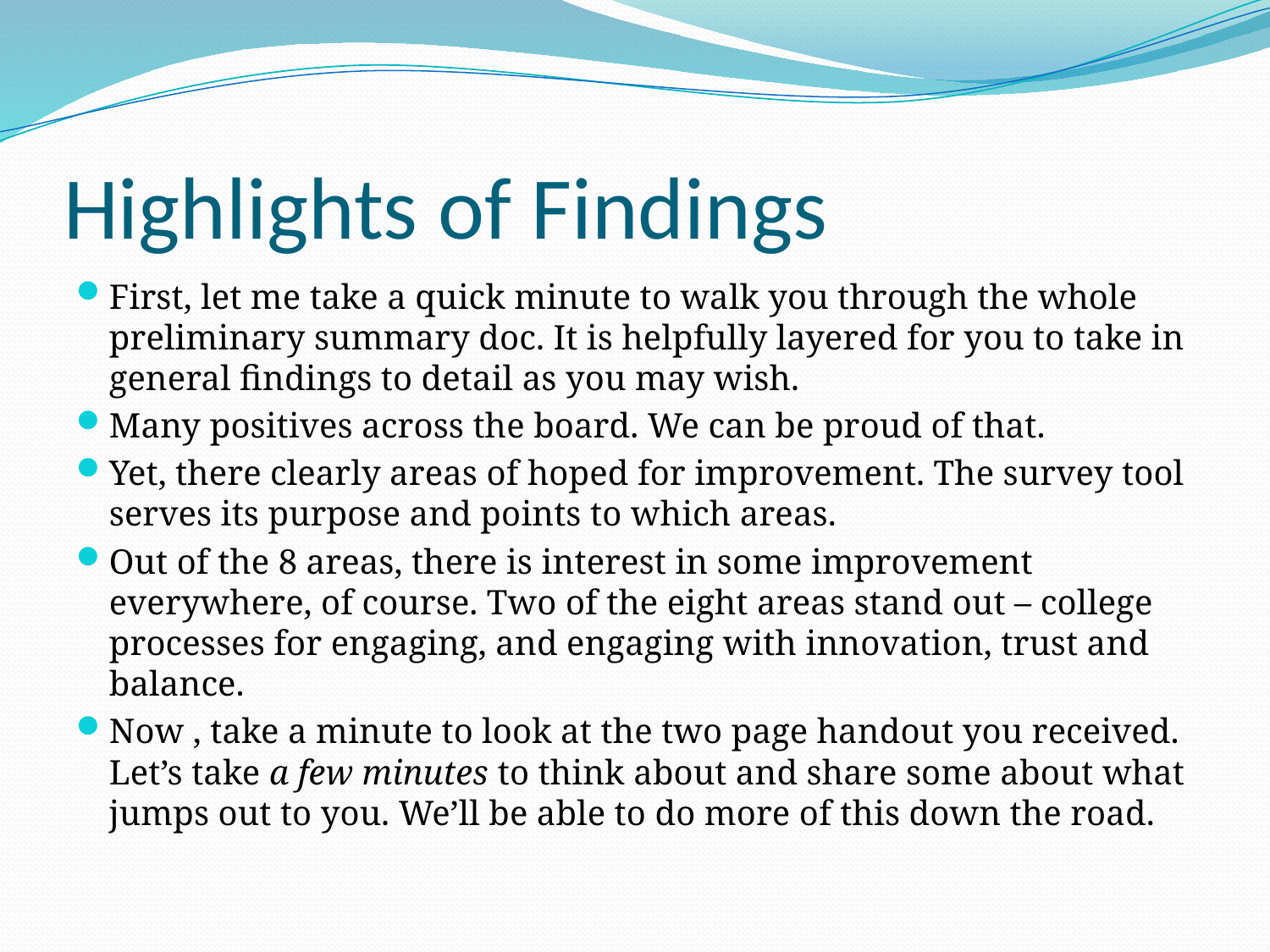

# Highlights of Findings
First, let me take a quick minute to walk you through the whole preliminary summary doc. It is helpfully layered for you to take in general findings to detail as you may wish.
Many positives across the board. We can be proud of that.
Yet, there clearly areas of hoped for improvement. The survey tool serves its purpose and points to which areas.
Out of the 8 areas, there is interest in some improvement everywhere, of course. Two of the eight areas stand out – college processes for engaging, and engaging with innovation, trust and balance.
Now , take a minute to look at the two page handout you received. Let’s take a few minutes to think about and share some about what jumps out to you. We’ll be able to do more of this down the road.